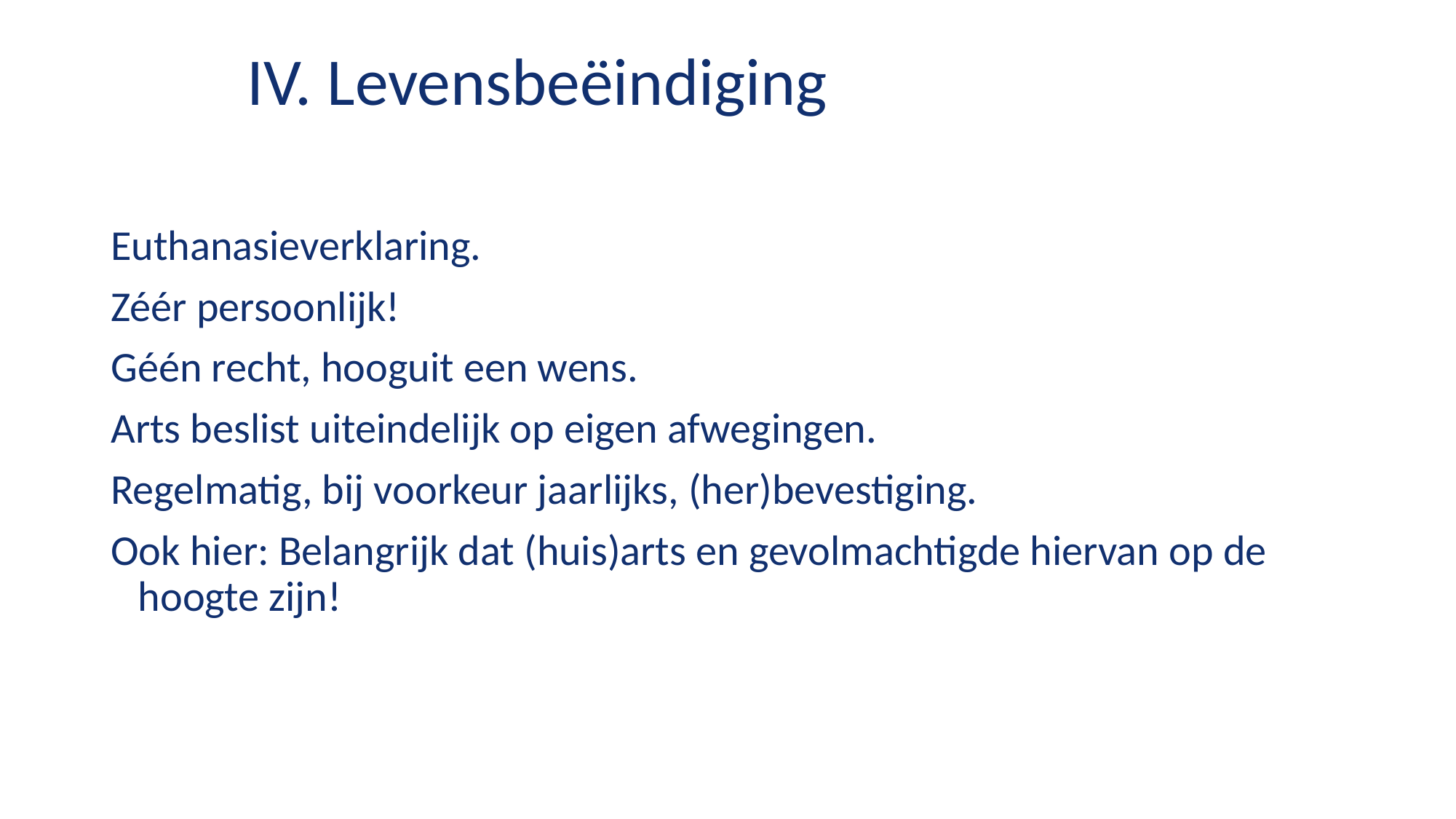

# IV. Levensbeëindiging
Euthanasieverklaring.
Zéér persoonlijk!
Géén recht, hooguit een wens.
Arts beslist uiteindelijk op eigen afwegingen.
Regelmatig, bij voorkeur jaarlijks, (her)bevestiging.
Ook hier: Belangrijk dat (huis)arts en gevolmachtigde hiervan op de hoogte zijn!